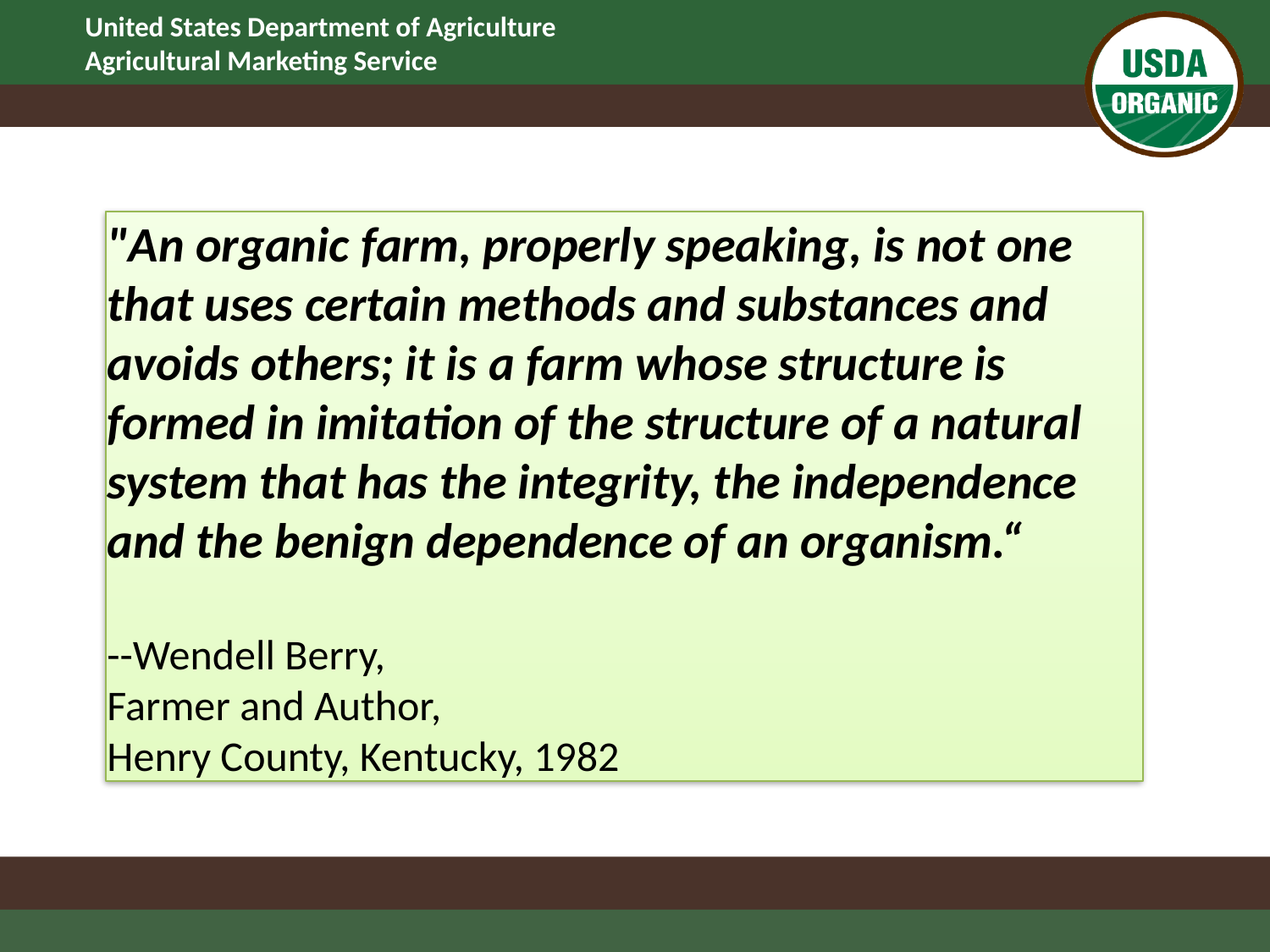

"An organic farm, properly speaking, is not one that uses certain methods and substances and avoids others; it is a farm whose structure is formed in imitation of the structure of a natural system that has the integrity, the independence and the benign dependence of an organism.“
--Wendell Berry,
Farmer and Author,
Henry County, Kentucky, 1982